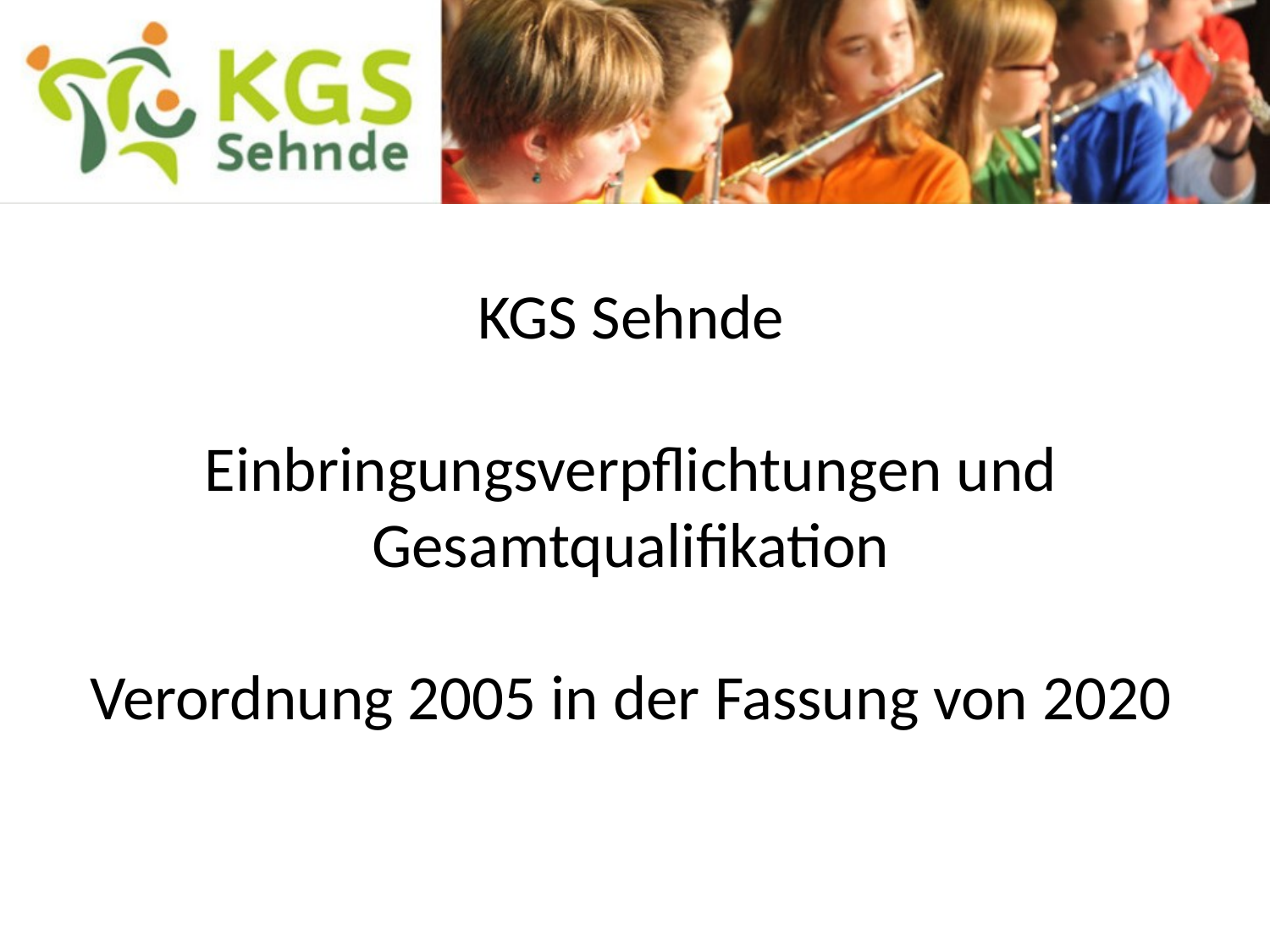

# KGS Sehnde Einbringungsverpflichtungen und Gesamtqualifikation Verordnung 2005 in der Fassung von 2020